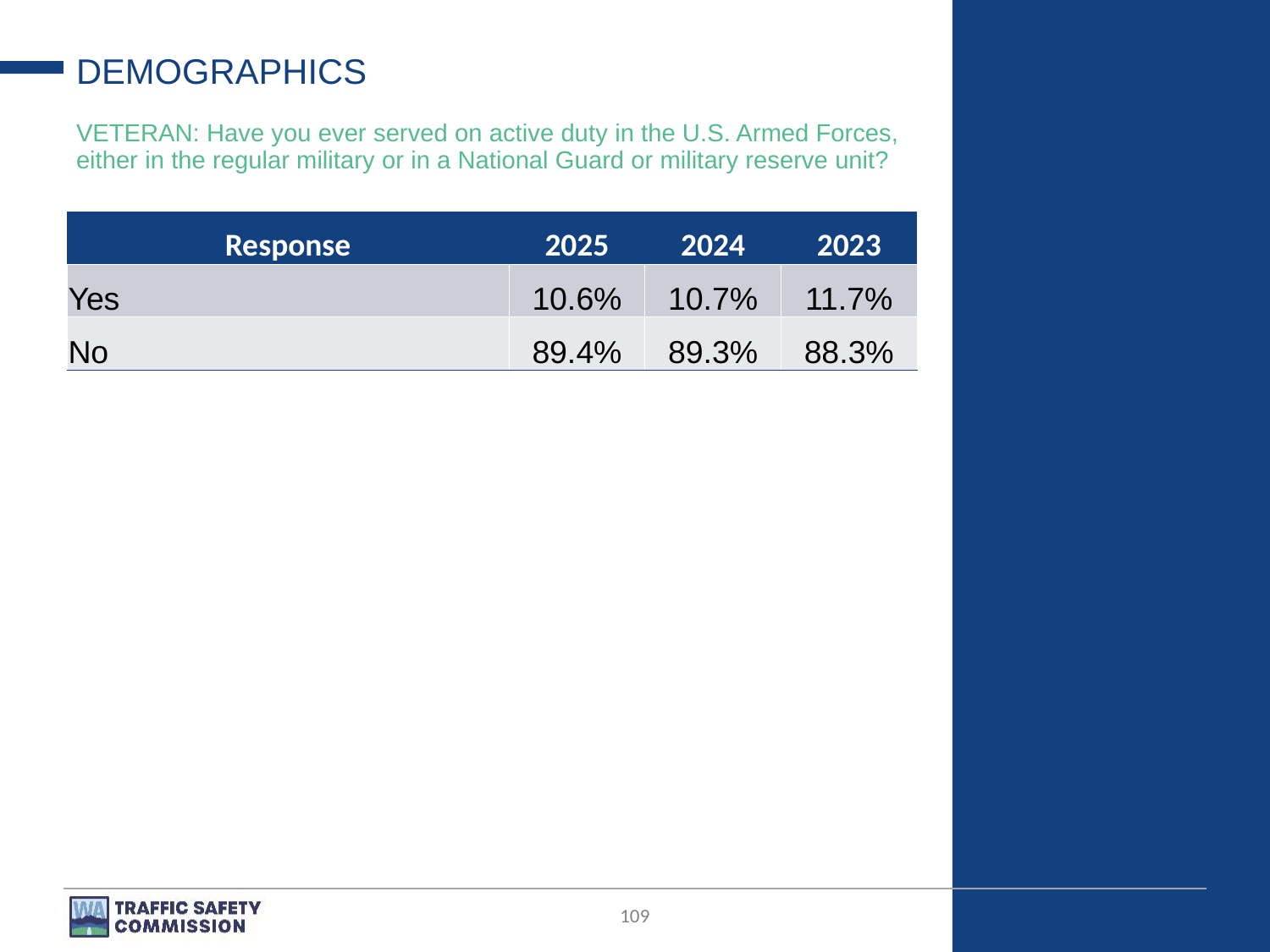

# DEMOGRAPHICS
VETERAN: Have you ever served on active duty in the U.S. Armed Forces, either in the regular military or in a National Guard or military reserve unit?
| Response | 2025 | 2024 | 2023 |
| --- | --- | --- | --- |
| Yes | 10.6% | 10.7% | 11.7% |
| No | 89.4% | 89.3% | 88.3% |